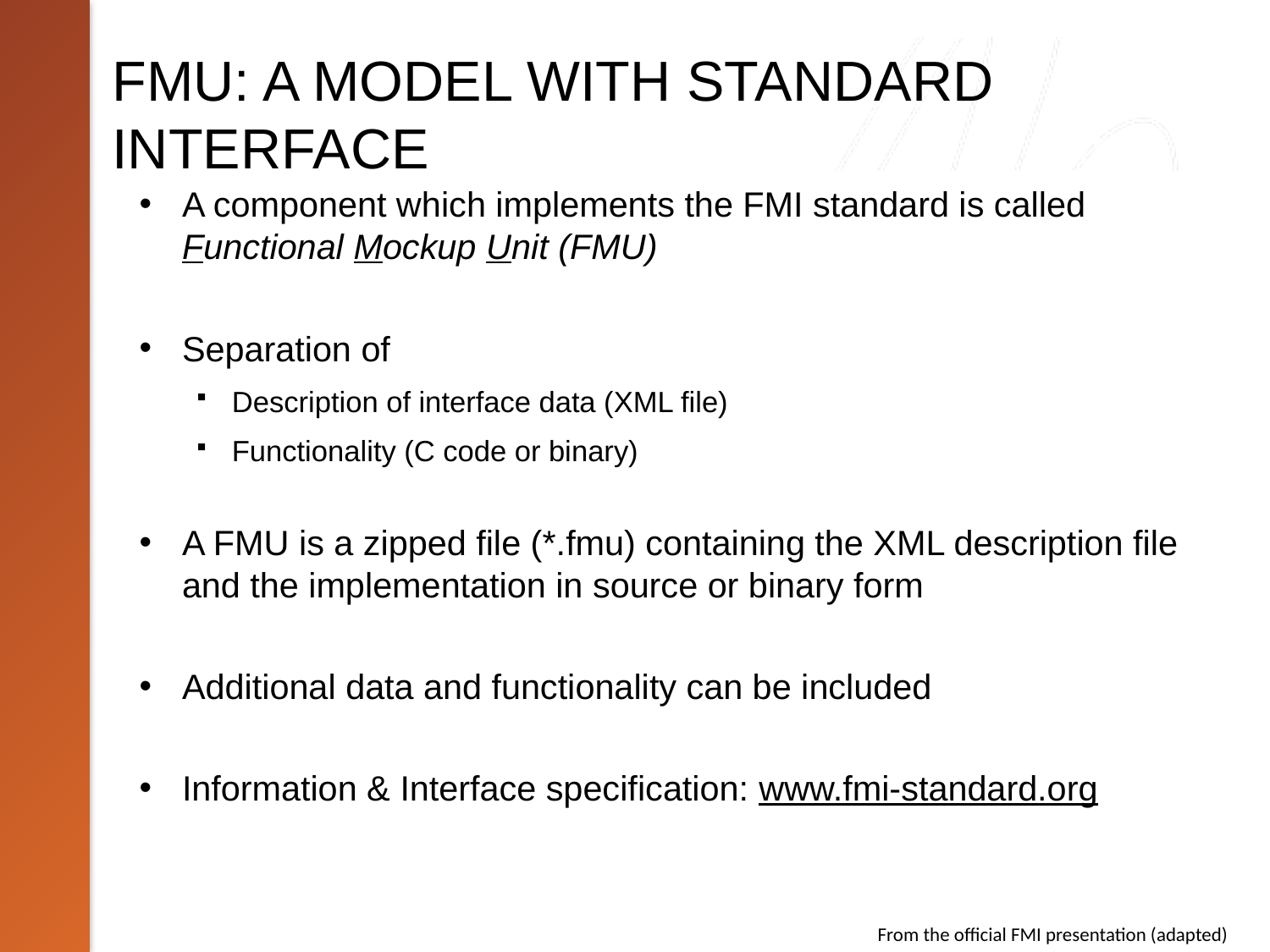

# FMU: a model with standard interface
A component which implements the FMI standard is called
Functional Mockup Unit (FMU)
Separation of
Description of interface data (XML file)
Functionality (C code or binary)
A FMU is a zipped file (*.fmu) containing the XML description file and the implementation in source or binary form
Additional data and functionality can be included
Information & Interface specification: www.fmi-standard.org
From the official FMI presentation (adapted)